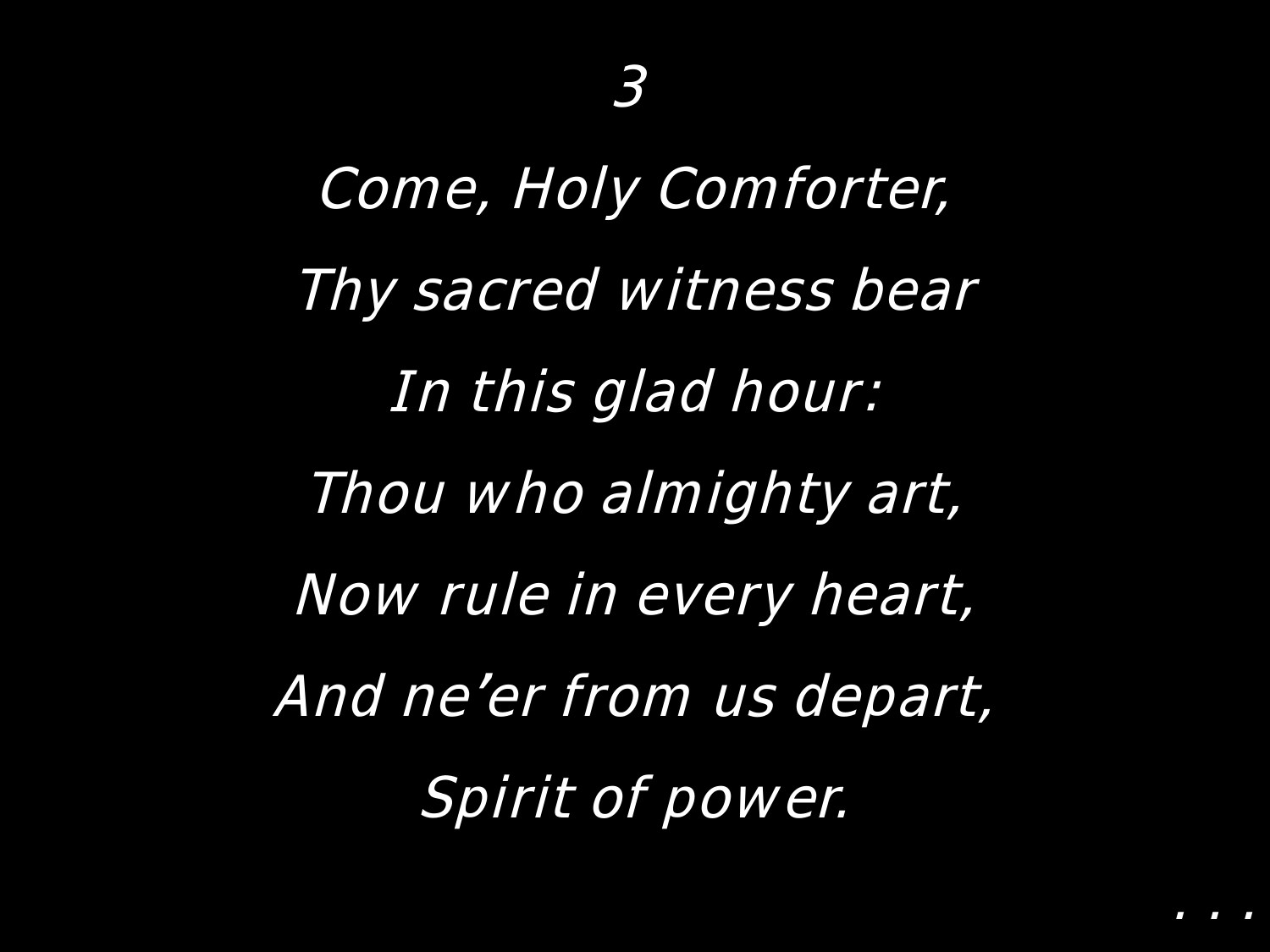

3
Come, Holy Comforter,
Thy sacred witness bear
In this glad hour:
Thou who almighty art,
Now rule in every heart,
And ne’er from us depart,
Spirit of power.
. . .